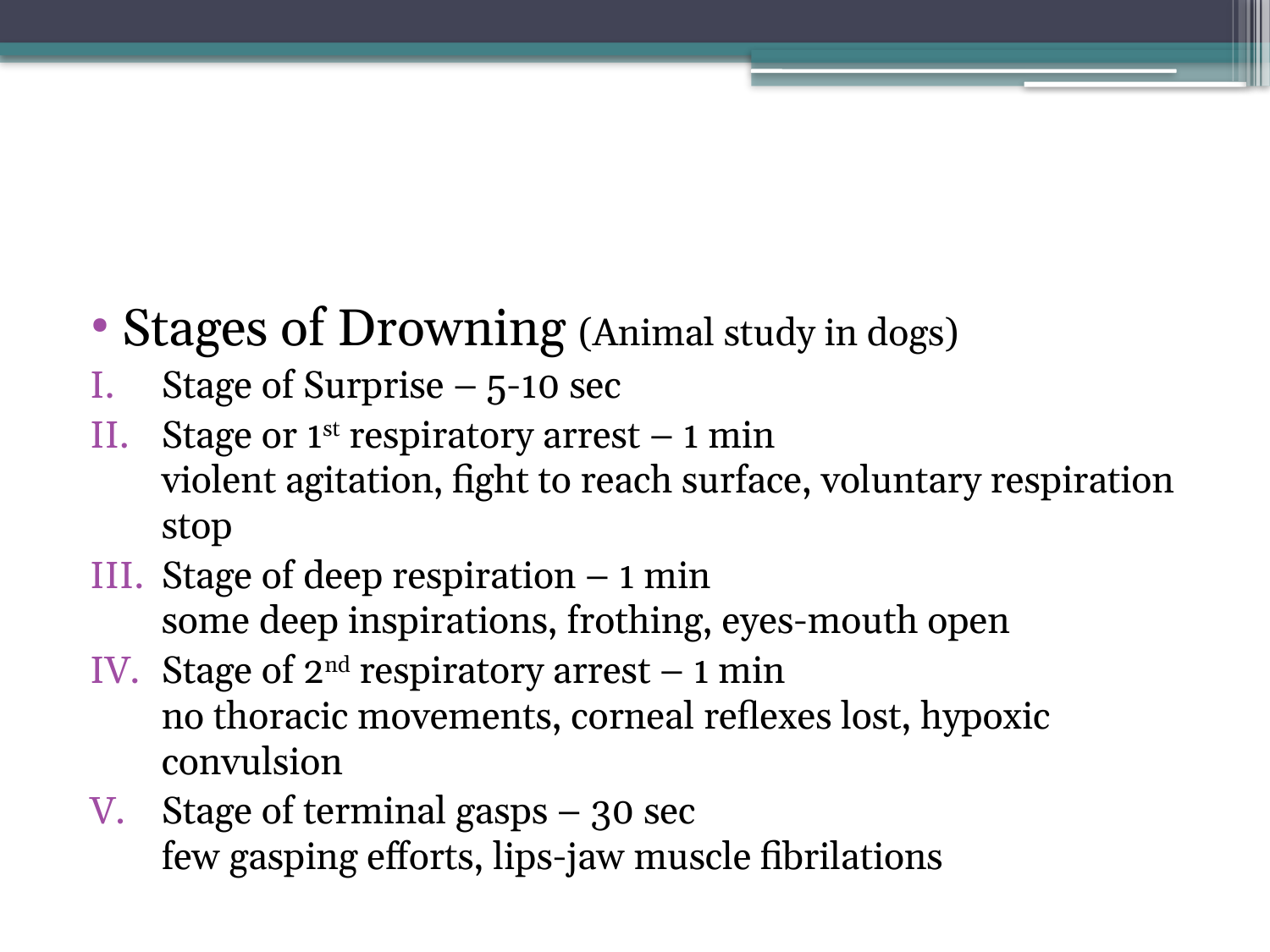

Stages of Drowning (Animal study in dogs)
Stage of Surprise – 5-10 sec
Stage or 1st respiratory arrest – 1 min
violent agitation, fight to reach surface, voluntary respiration stop
Stage of deep respiration – 1 min
some deep inspirations, frothing, eyes-mouth open
Stage of 2nd respiratory arrest – 1 min
no thoracic movements, corneal reflexes lost, hypoxic convulsion
Stage of terminal gasps – 30 sec
few gasping efforts, lips-jaw muscle fibrilations